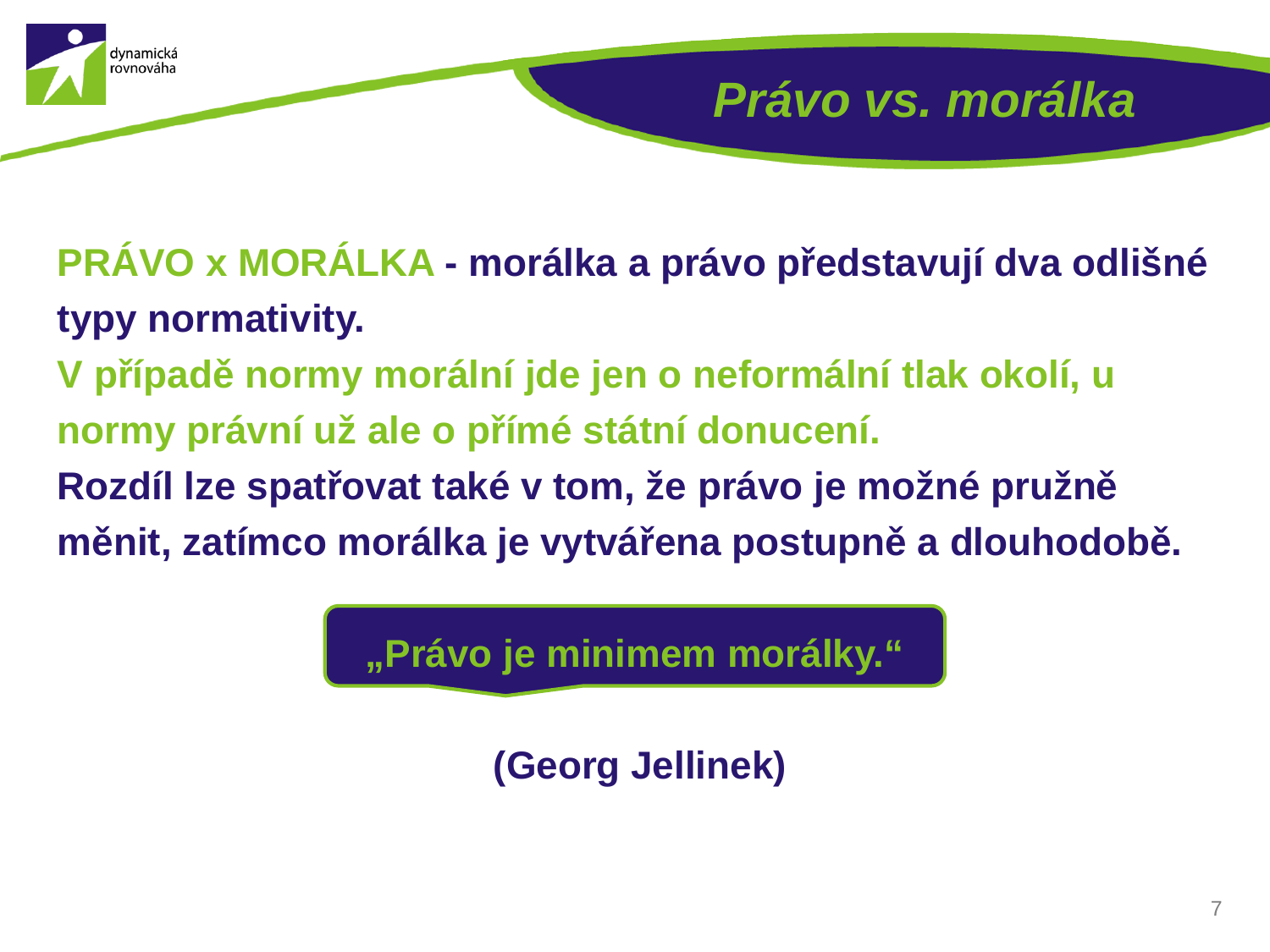

# Právo vs. morálka
PRÁVO x MORÁLKA - morálka a právo představují dva odlišné typy normativity.
V případě normy morální jde jen o neformální tlak okolí, u normy právní už ale o přímé státní donucení.
Rozdíl lze spatřovat také v tom, že právo je možné pružně měnit, zatímco morálka je vytvářena postupně a dlouhodobě.
„Právo je minimem morálky.“

(Georg Jellinek)

7